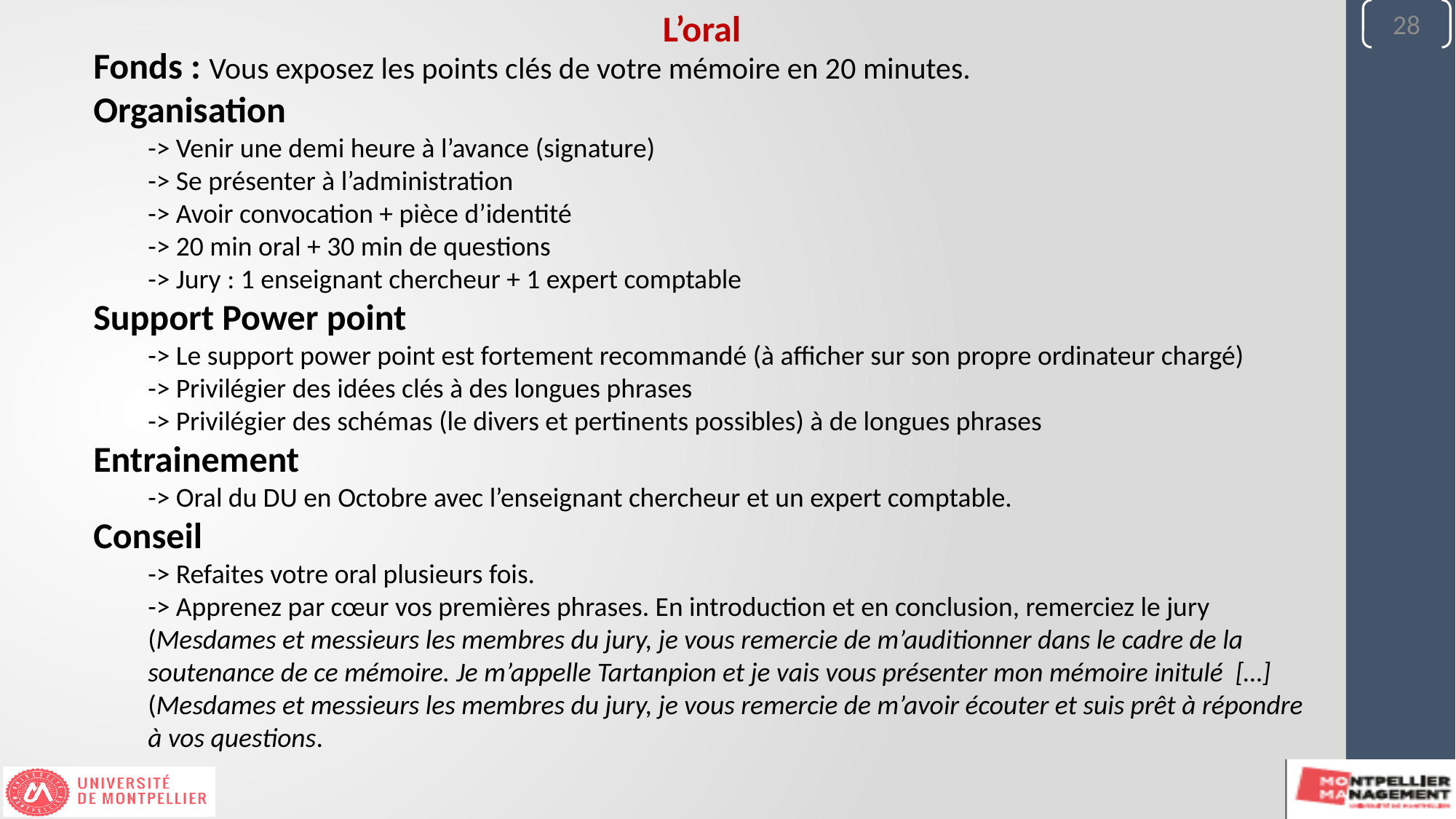

L’oral
28
Fonds : Vous exposez les points clés de votre mémoire en 20 minutes.
Organisation
-> Venir une demi heure à l’avance (signature)
-> Se présenter à l’administration
-> Avoir convocation + pièce d’identité
-> 20 min oral + 30 min de questions
-> Jury : 1 enseignant chercheur + 1 expert comptable
Support Power point
-> Le support power point est fortement recommandé (à afficher sur son propre ordinateur chargé)
-> Privilégier des idées clés à des longues phrases
-> Privilégier des schémas (le divers et pertinents possibles) à de longues phrases
Entrainement
-> Oral du DU en Octobre avec l’enseignant chercheur et un expert comptable.
Conseil
-> Refaites votre oral plusieurs fois.
-> Apprenez par cœur vos premières phrases. En introduction et en conclusion, remerciez le jury
(Mesdames et messieurs les membres du jury, je vous remercie de m’auditionner dans le cadre de la soutenance de ce mémoire. Je m’appelle Tartanpion et je vais vous présenter mon mémoire initulé  […]
(Mesdames et messieurs les membres du jury, je vous remercie de m’avoir écouter et suis prêt à répondre à vos questions.